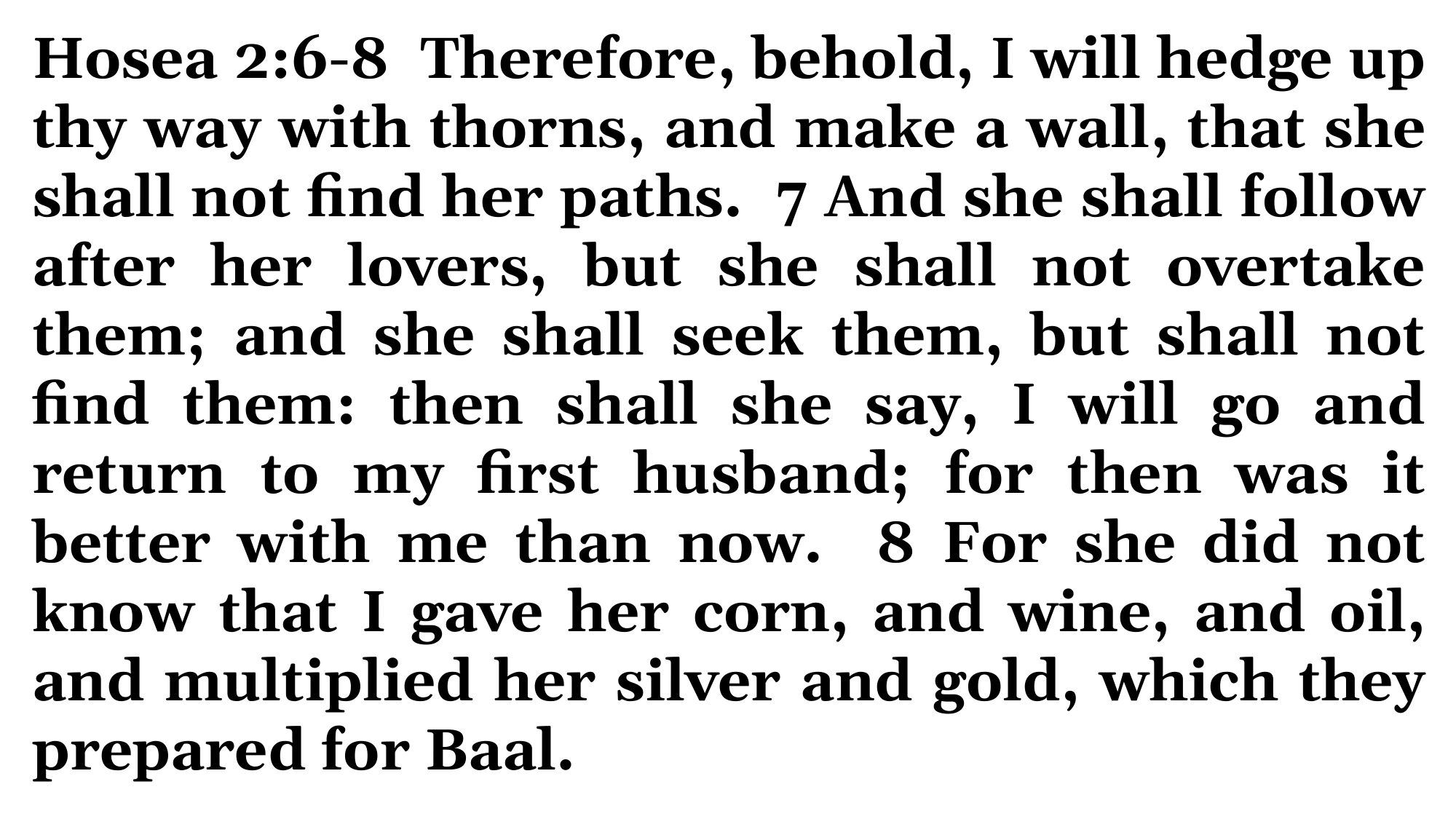

Hosea 2:6-8  Therefore, behold, I will hedge up thy way with thorns, and make a wall, that she shall not find her paths.  7 And she shall follow after her lovers, but she shall not overtake them; and she shall seek them, but shall not find them: then shall she say, I will go and return to my first husband; for then was it better with me than now.  8 For she did not know that I gave her corn, and wine, and oil, and multiplied her silver and gold, which they prepared for Baal.